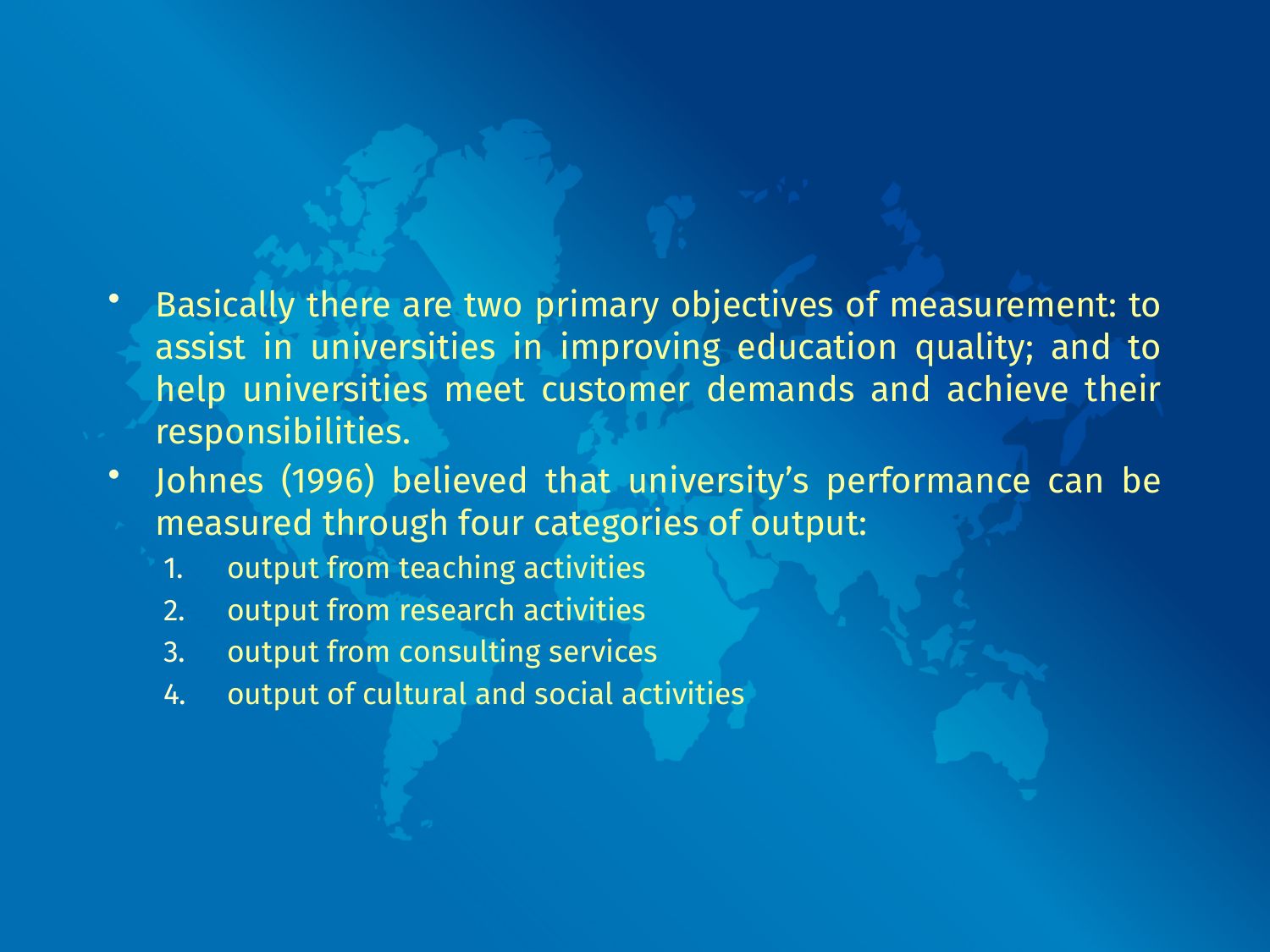

#
Basically there are two primary objectives of measurement: to assist in universities in improving education quality; and to help universities meet customer demands and achieve their responsibilities.
Johnes (1996) believed that university’s performance can be measured through four categories of output:
output from teaching activities
output from research activities
output from consulting services
output of cultural and social activities